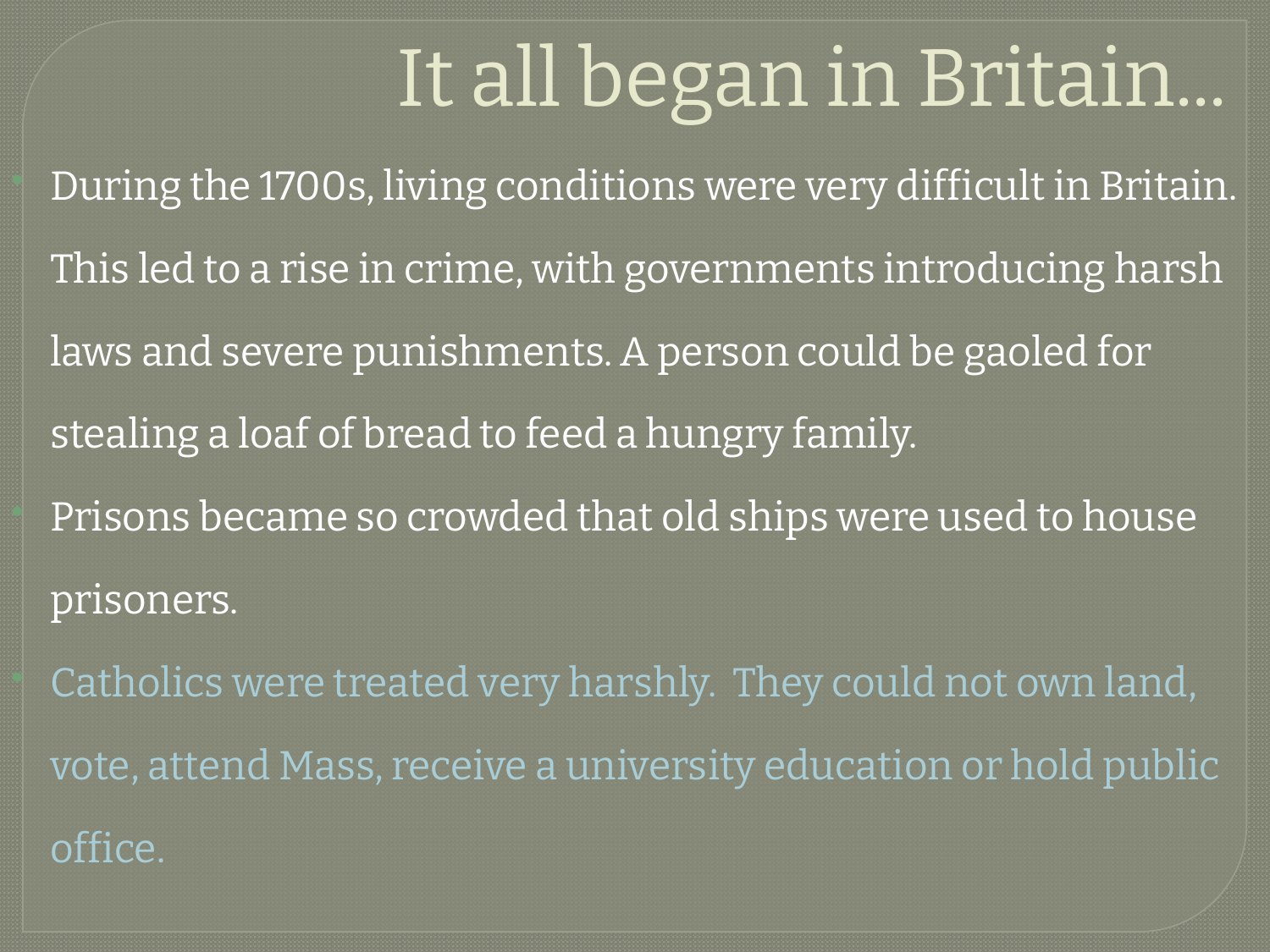

It all began in Britain...
During the 1700s, living conditions were very difficult in Britain. This led to a rise in crime, with governments introducing harsh laws and severe punishments. A person could be gaoled for stealing a loaf of bread to feed a hungry family.
Prisons became so crowded that old ships were used to house prisoners.
Catholics were treated very harshly.  They could not own land, vote, attend Mass, receive a university education or hold public office.